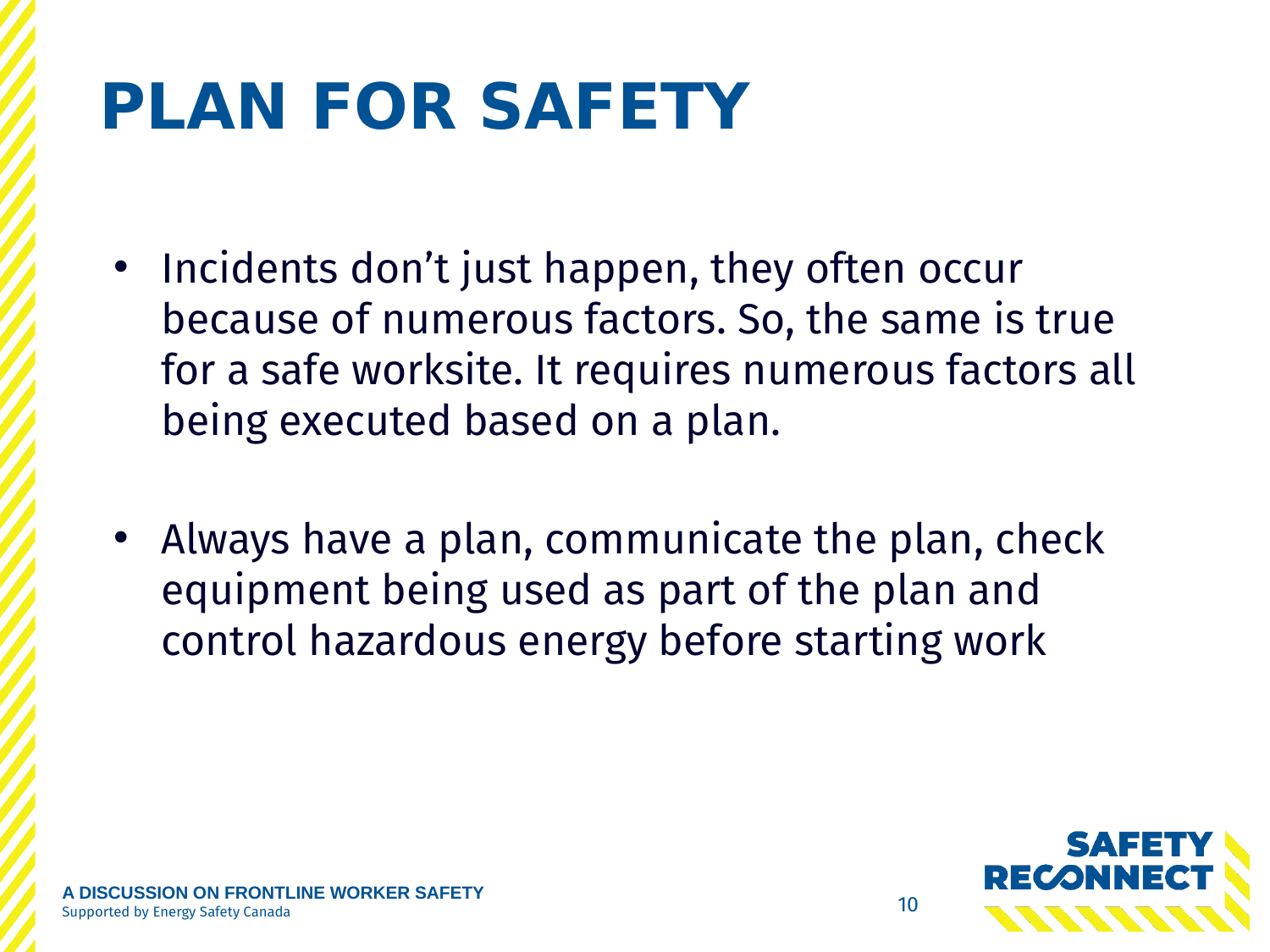

# Plan for Safety
Incidents don’t just happen, they often occur because of numerous factors. So, the same is true for a safe worksite. It requires numerous factors all being executed based on a plan.

Always have a plan, communicate the plan, check equipment being used as part of the plan and control hazardous energy before starting work
A DISCUSSION ON FRONTLINE WORKER SAFETY
Supported by Energy Safety Canada
10